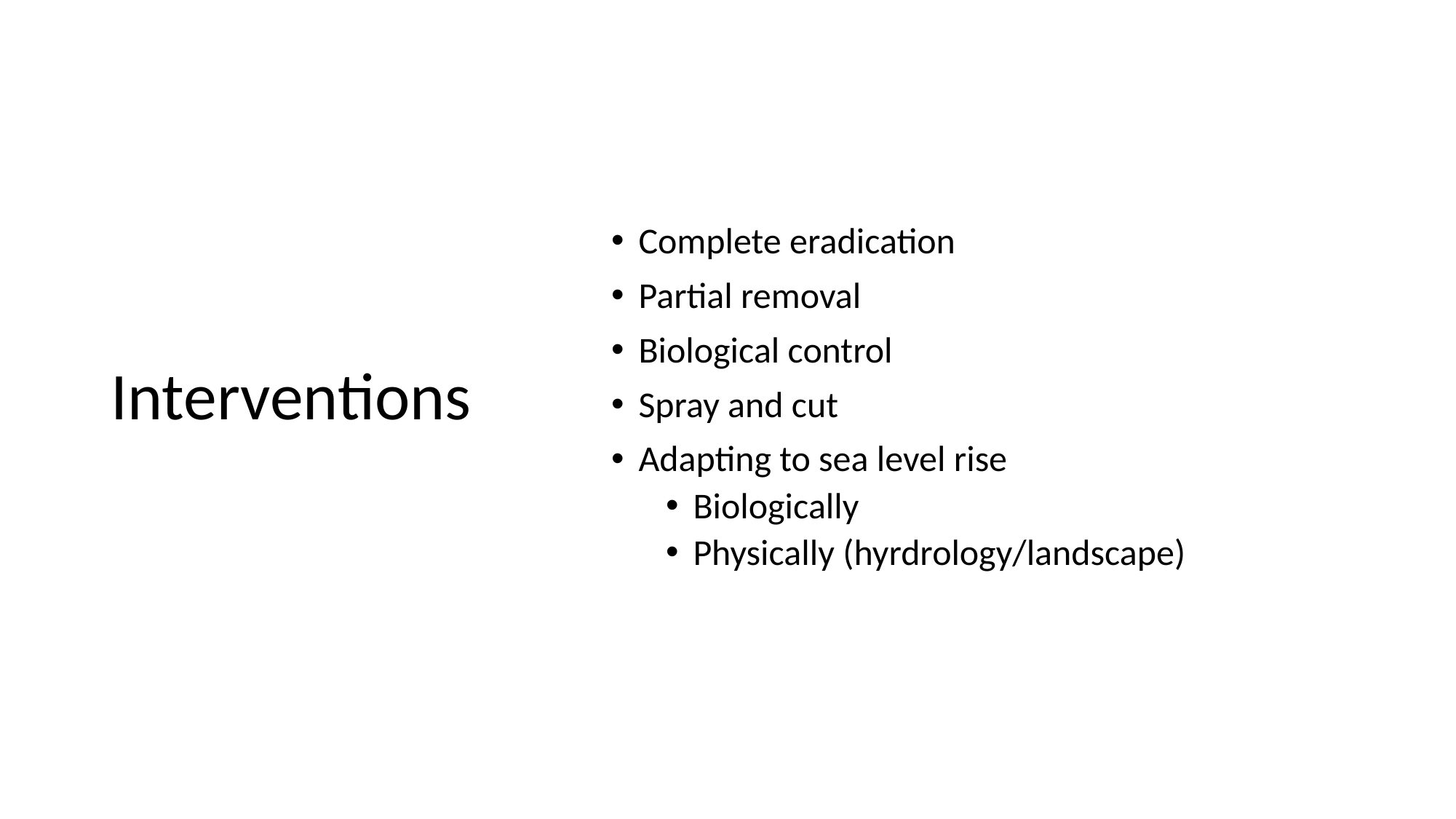

# Interventions
Complete eradication
Partial removal
Biological control
Spray and cut
Adapting to sea level rise
Biologically
Physically (hyrdrology/landscape)